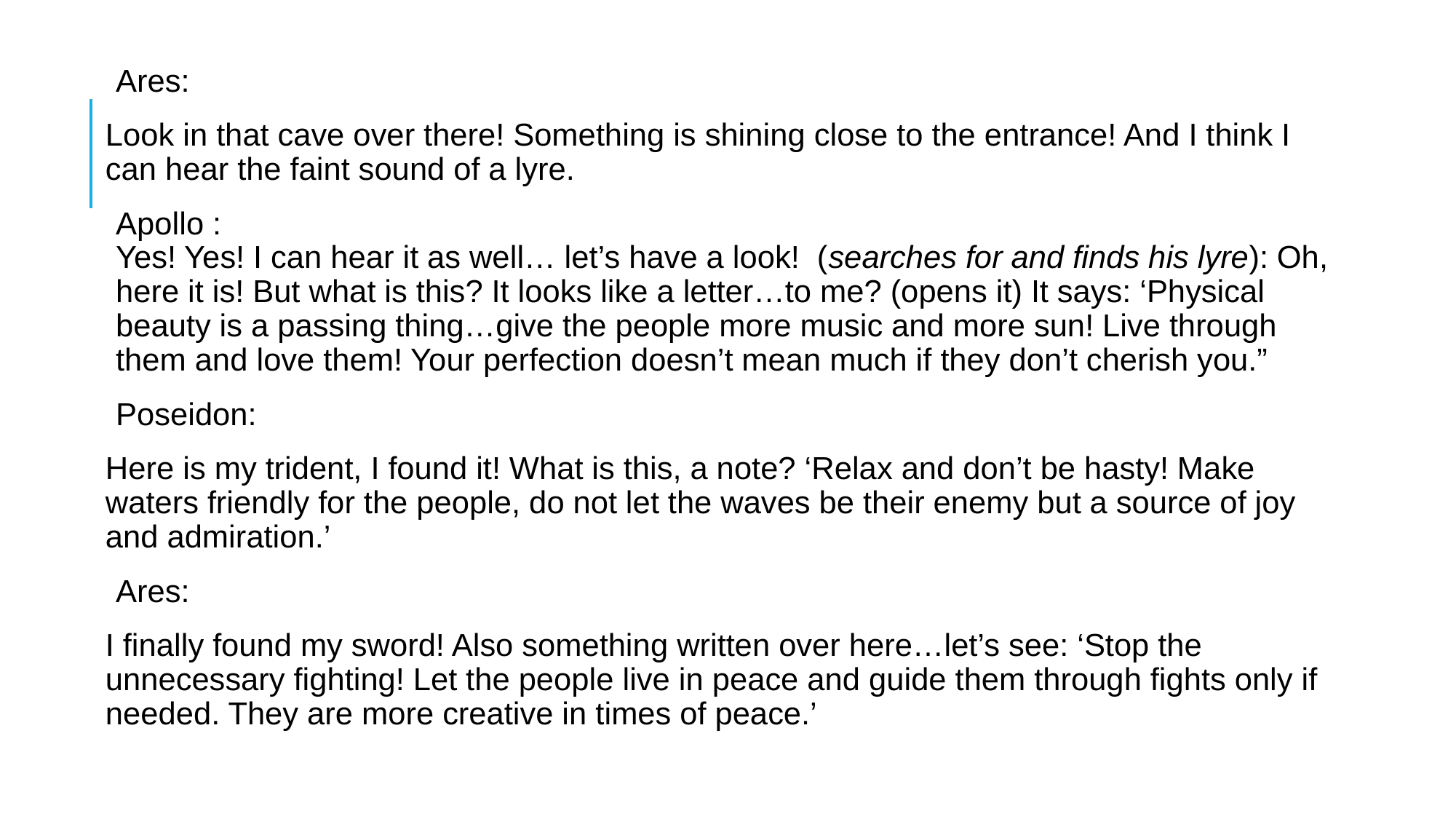

Ares:
Look in that cave over there! Something is shining close to the entrance! And I think I can hear the faint sound of a lyre.
Apollo :
Yes! Yes! I can hear it as well… let’s have a look!  (searches for and finds his lyre): Oh, here it is! But what is this? It looks like a letter…to me? (opens it) It says: ‘Physical beauty is a passing thing…give the people more music and more sun! Live through them and love them! Your perfection doesn’t mean much if they don’t cherish you.”
Poseidon:
Here is my trident, I found it! What is this, a note? ‘Relax and don’t be hasty! Make waters friendly for the people, do not let the waves be their enemy but a source of joy and admiration.’
Ares:
I finally found my sword! Also something written over here…let’s see: ‘Stop the unnecessary fighting! Let the people live in peace and guide them through fights only if needed. They are more creative in times of peace.’